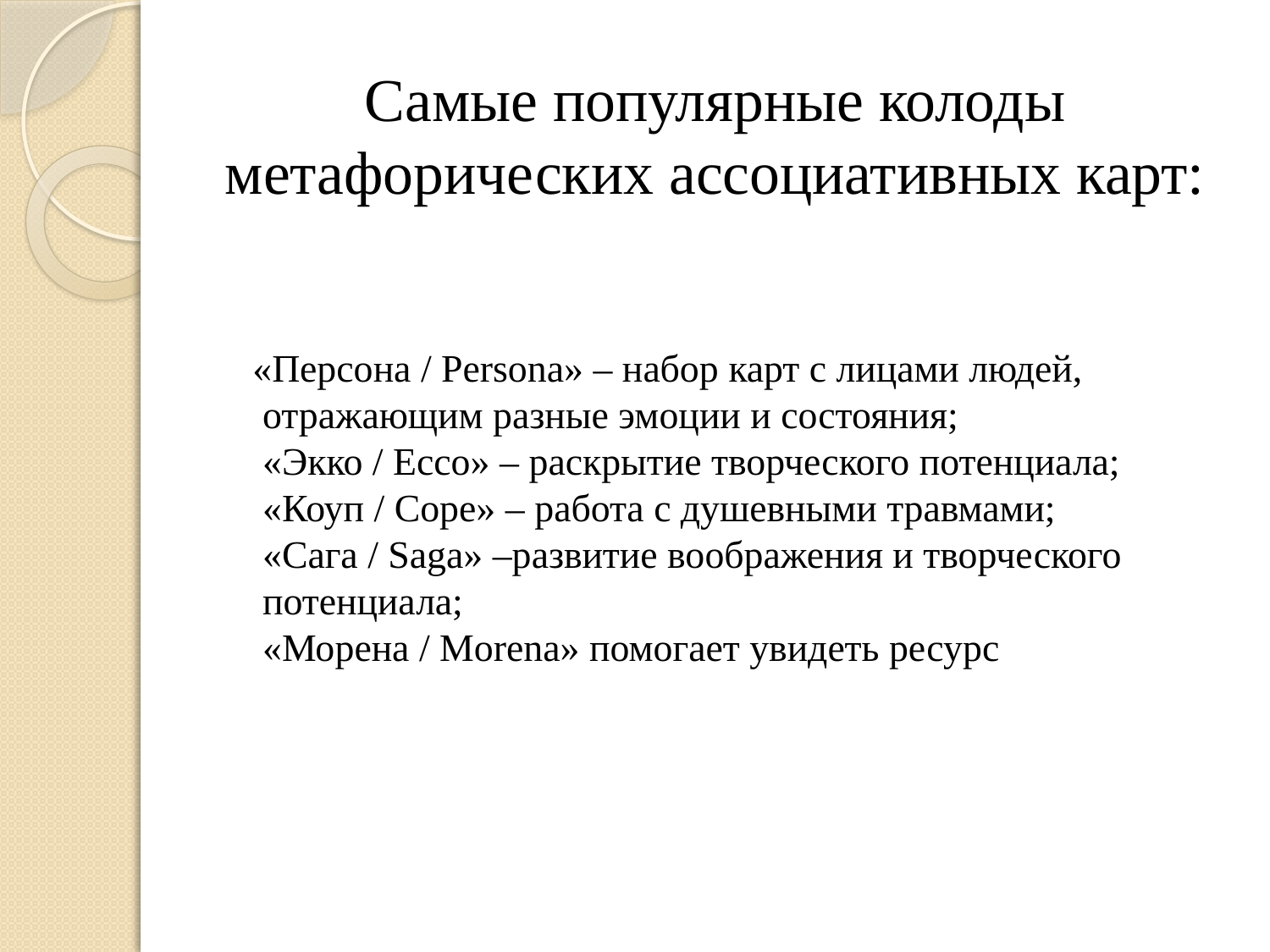

# Самые популярные колоды метафорических ассоциативных карт:
   «Персона / Persona» – набор карт с лицами людей, отражающим разные эмоции и состояния;
«Экко / Ecco» – раскрытие творческого потенциала;
«Коуп / Cope» – работа с душевными травмами;
«Сага / Saga» –развитие воображения и творческого потенциала;
«Морена / Morena» помогает увидеть ресурс